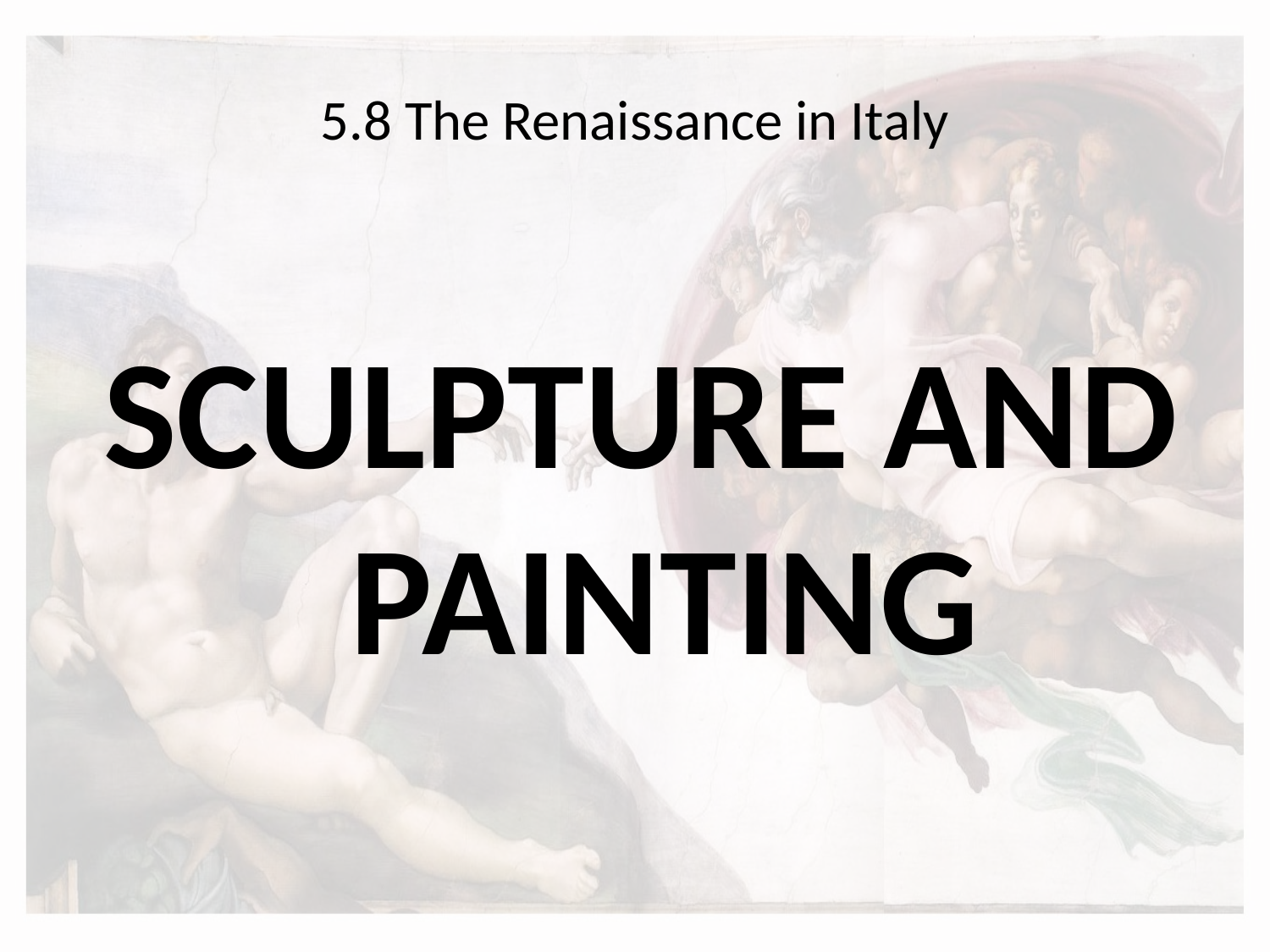

# 5.8 The Renaissance in Italy
SCULPTURE AND PAINTING